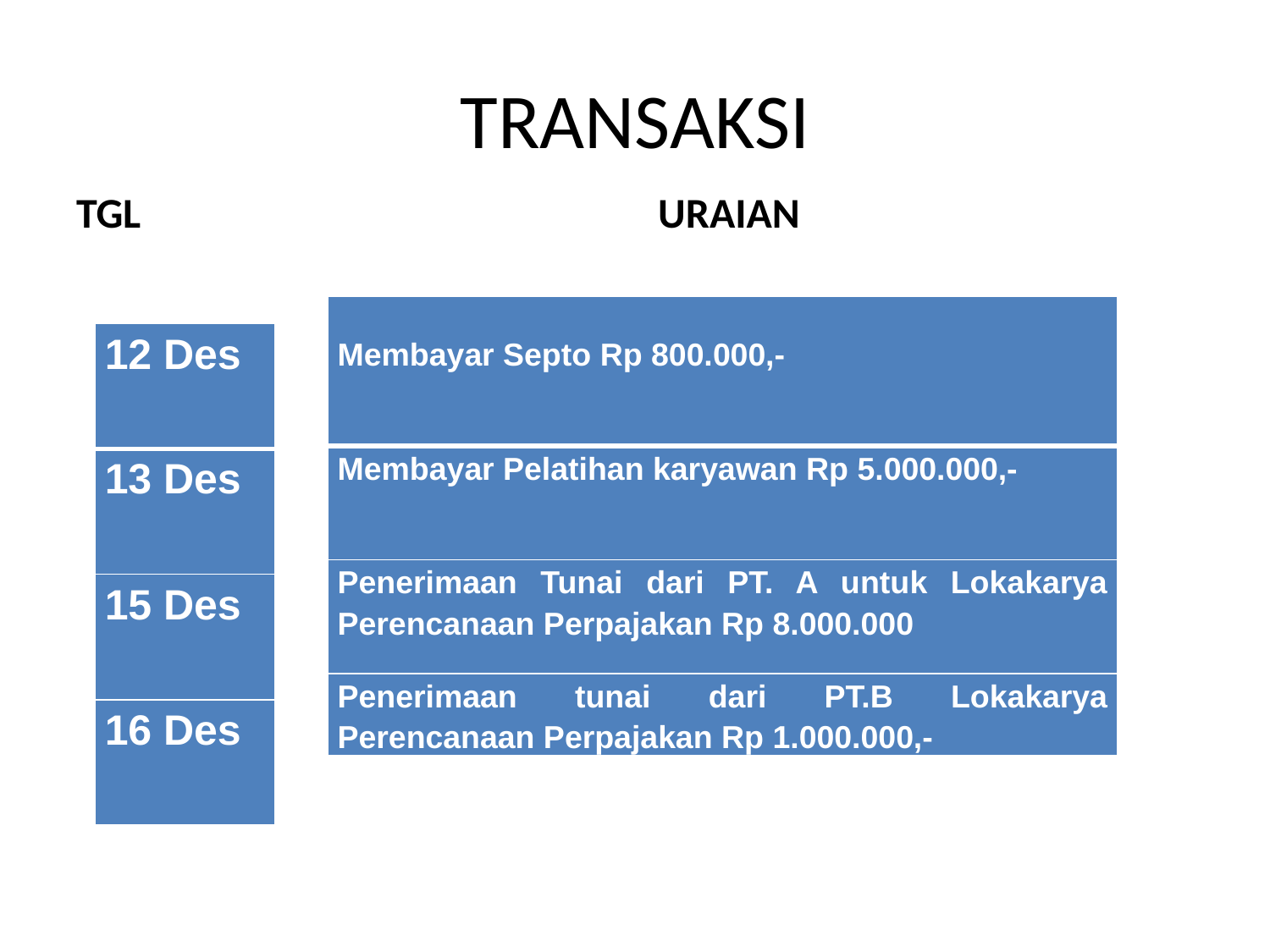

# TRANSAKSI
TGL

URAIAN

| Membayar Septo Rp 800.000,- |
| --- |
| Membayar Pelatihan karyawan Rp 5.000.000,- |
| Penerimaan Tunai dari PT. A untuk Lokakarya Perencanaan Perpajakan Rp 8.000.000 |
| Penerimaan tunai dari PT.B Lokakarya Perencanaan Perpajakan Rp 1.000.000,- |
| 12 Des |
| --- |
| 13 Des |
| 15 Des |
| 16 Des |